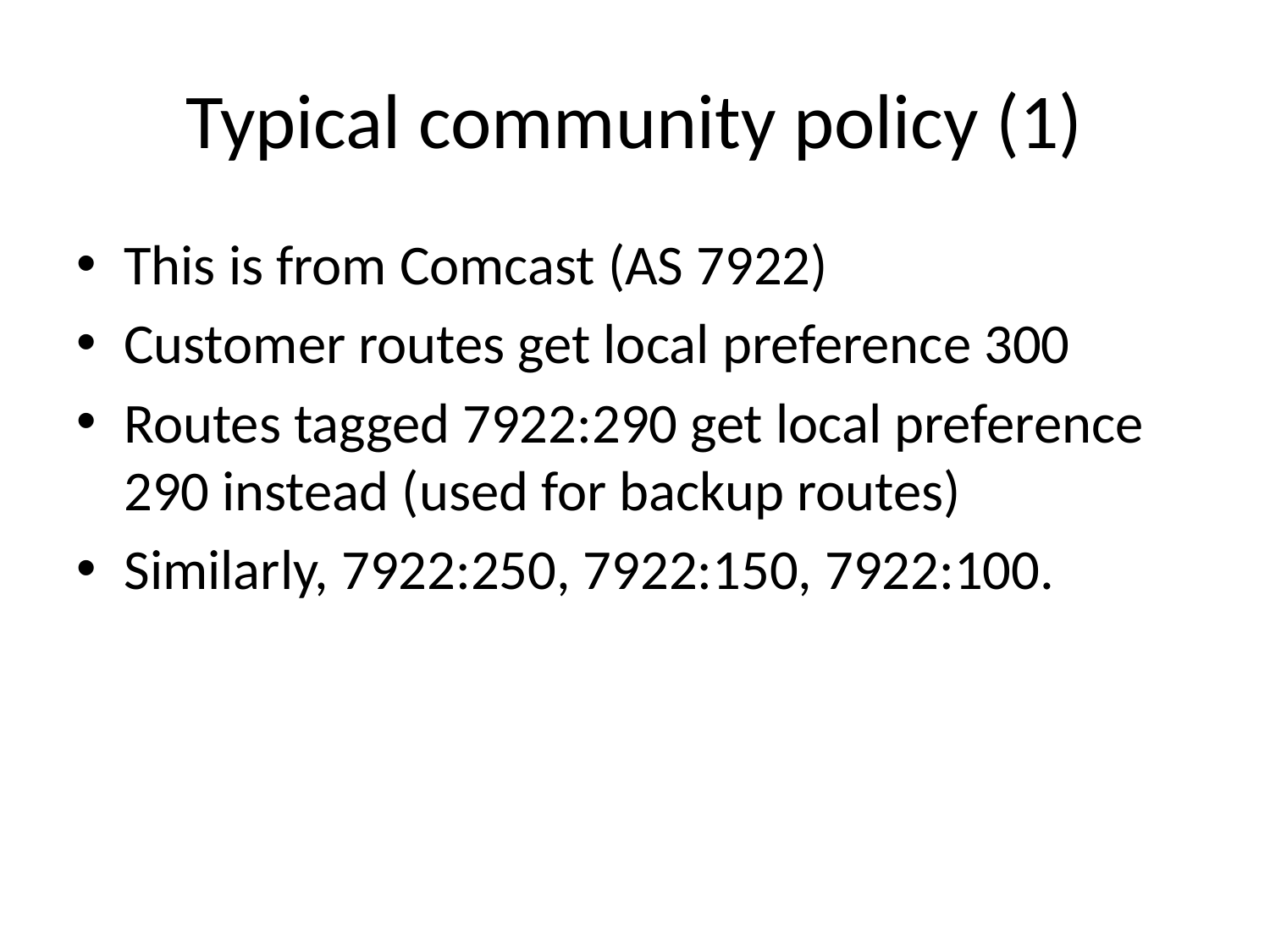

# Typical community policy (1)
This is from Comcast (AS 7922)
Customer routes get local preference 300
Routes tagged 7922:290 get local preference 290 instead (used for backup routes)
Similarly, 7922:250, 7922:150, 7922:100.